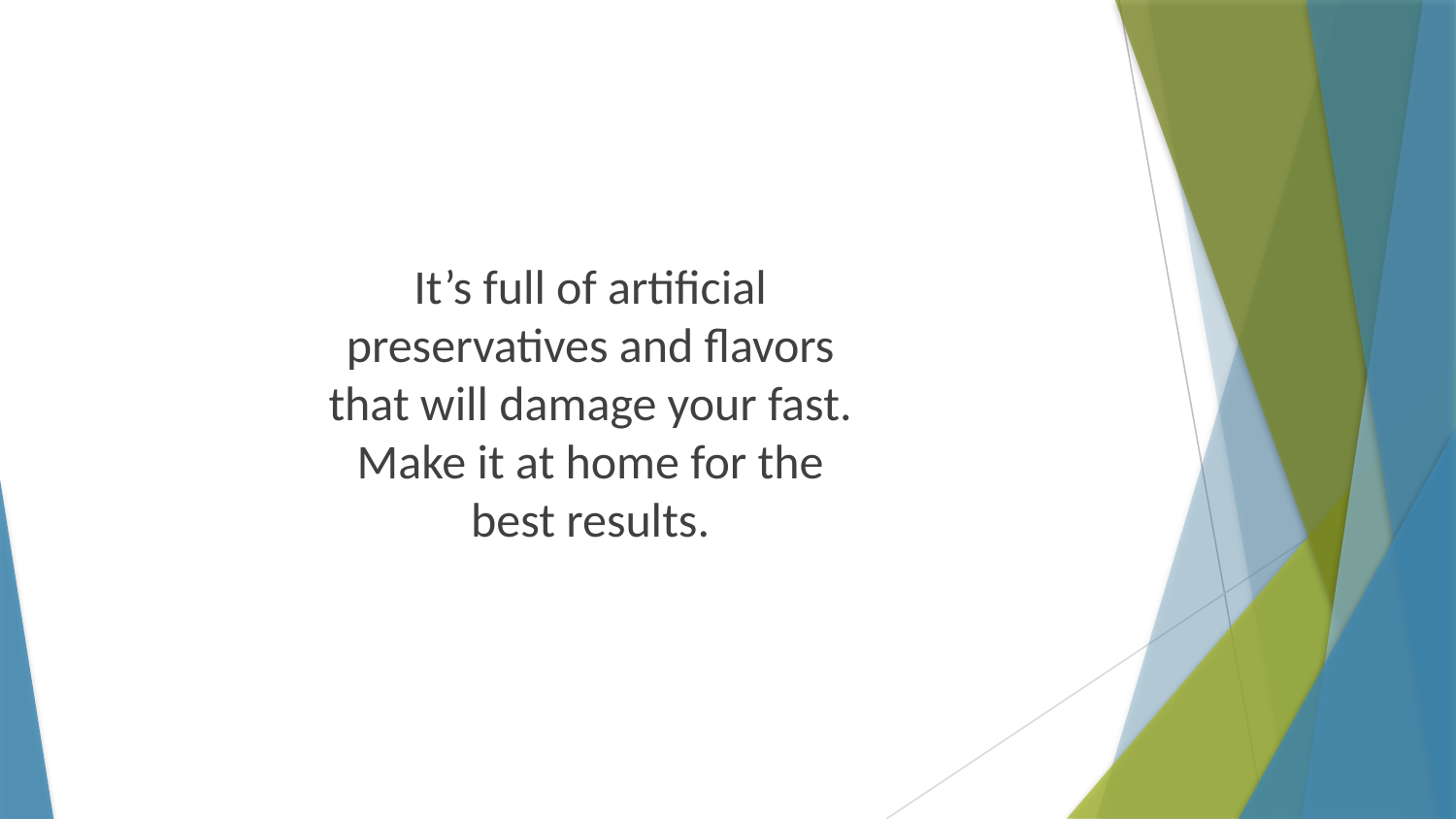

It’s full of artificial preservatives and flavors that will damage your fast. Make it at home for the best results.